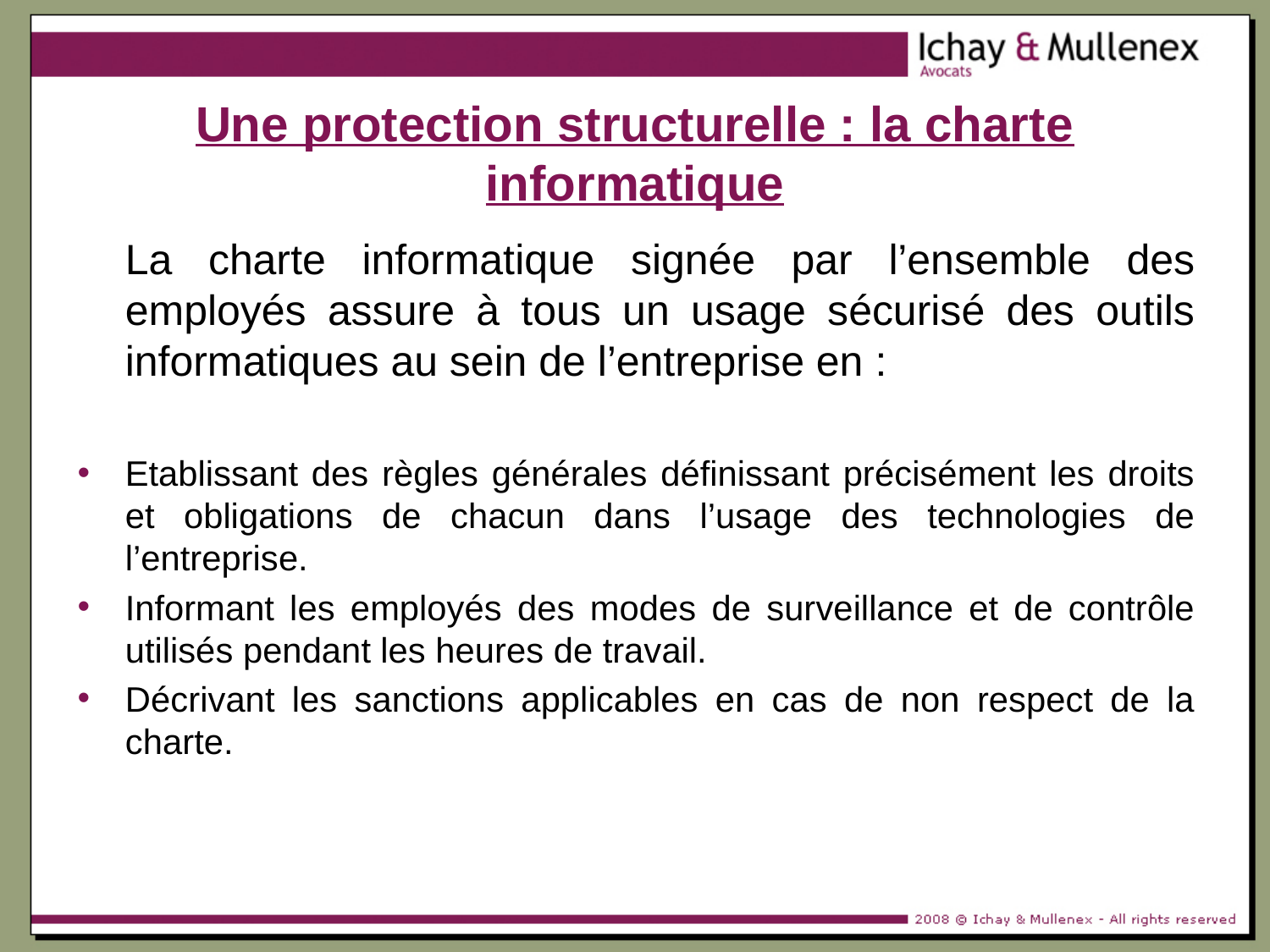

# Une protection structurelle : la charte informatique
	La charte informatique signée par l’ensemble des employés assure à tous un usage sécurisé des outils informatiques au sein de l’entreprise en :

Etablissant des règles générales définissant précisément les droits et obligations de chacun dans l’usage des technologies de l’entreprise.
Informant les employés des modes de surveillance et de contrôle utilisés pendant les heures de travail.
Décrivant les sanctions applicables en cas de non respect de la charte.